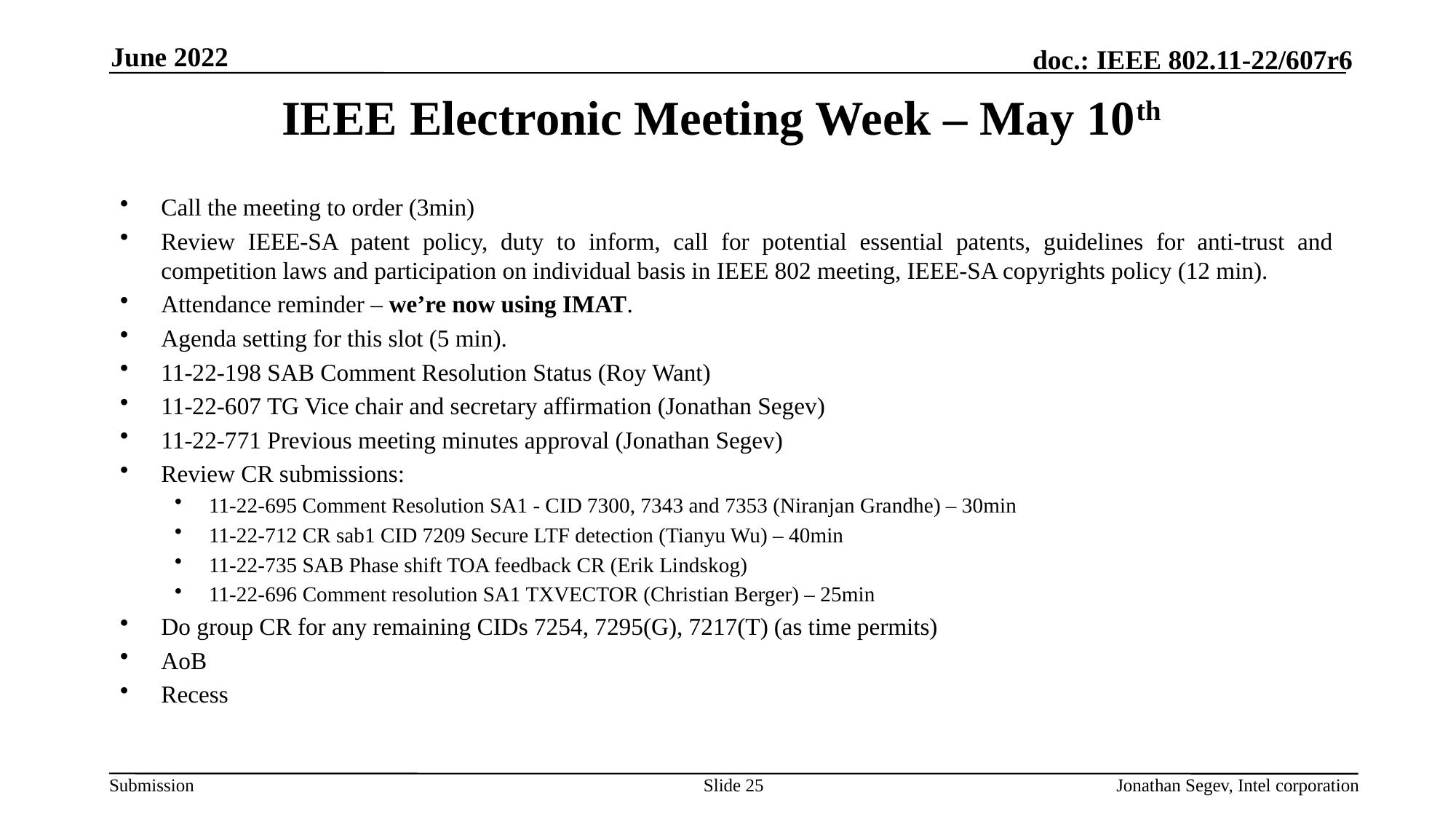

June 2022
# IEEE Electronic Meeting Week – May 10th
Call the meeting to order (3min)
Review IEEE-SA patent policy, duty to inform, call for potential essential patents, guidelines for anti-trust and competition laws and participation on individual basis in IEEE 802 meeting, IEEE-SA copyrights policy (12 min).
Attendance reminder – we’re now using IMAT.
Agenda setting for this slot (5 min).
11-22-198 SAB Comment Resolution Status (Roy Want)
11-22-607 TG Vice chair and secretary affirmation (Jonathan Segev)
11-22-771 Previous meeting minutes approval (Jonathan Segev)
Review CR submissions:
11-22-695 Comment Resolution SA1 - CID 7300, 7343 and 7353 (Niranjan Grandhe) – 30min
11-22-712 CR sab1 CID 7209 Secure LTF detection (Tianyu Wu) – 40min
11-22-735 SAB Phase shift TOA feedback CR (Erik Lindskog)
11-22-696 Comment resolution SA1 TXVECTOR (Christian Berger) – 25min
Do group CR for any remaining CIDs 7254, 7295(G), 7217(T) (as time permits)
AoB
Recess

Slide 25
Jonathan Segev, Intel corporation